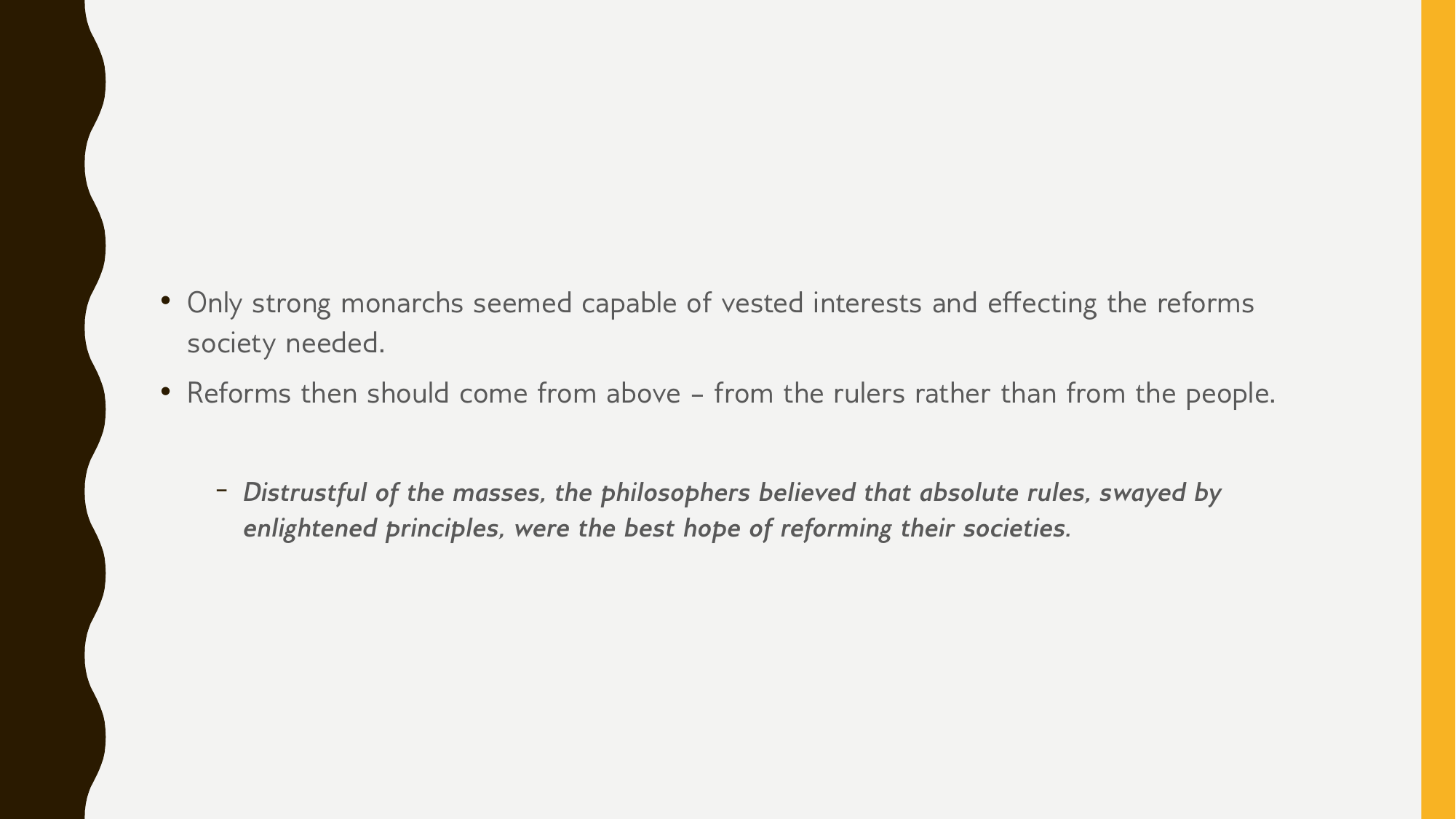

#
Only strong monarchs seemed capable of vested interests and effecting the reforms society needed.
Reforms then should come from above – from the rulers rather than from the people.

Distrustful of the masses, the philosophers believed that absolute rules, swayed by enlightened principles, were the best hope of reforming their societies.